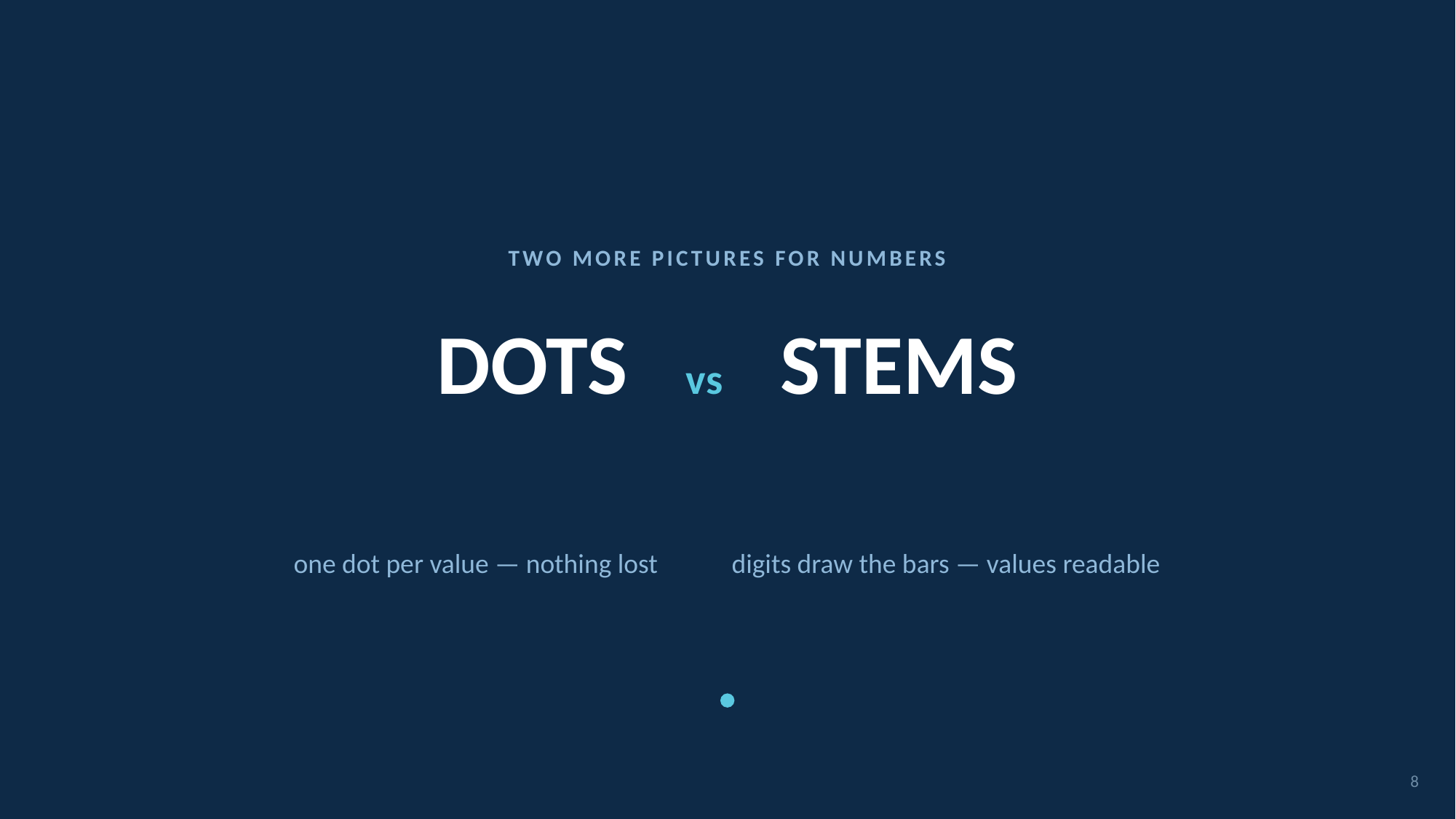

TWO MORE PICTURES FOR NUMBERS
# DOTS   vs   STEMS
one dot per value — nothing lost            digits draw the bars — values readable

8